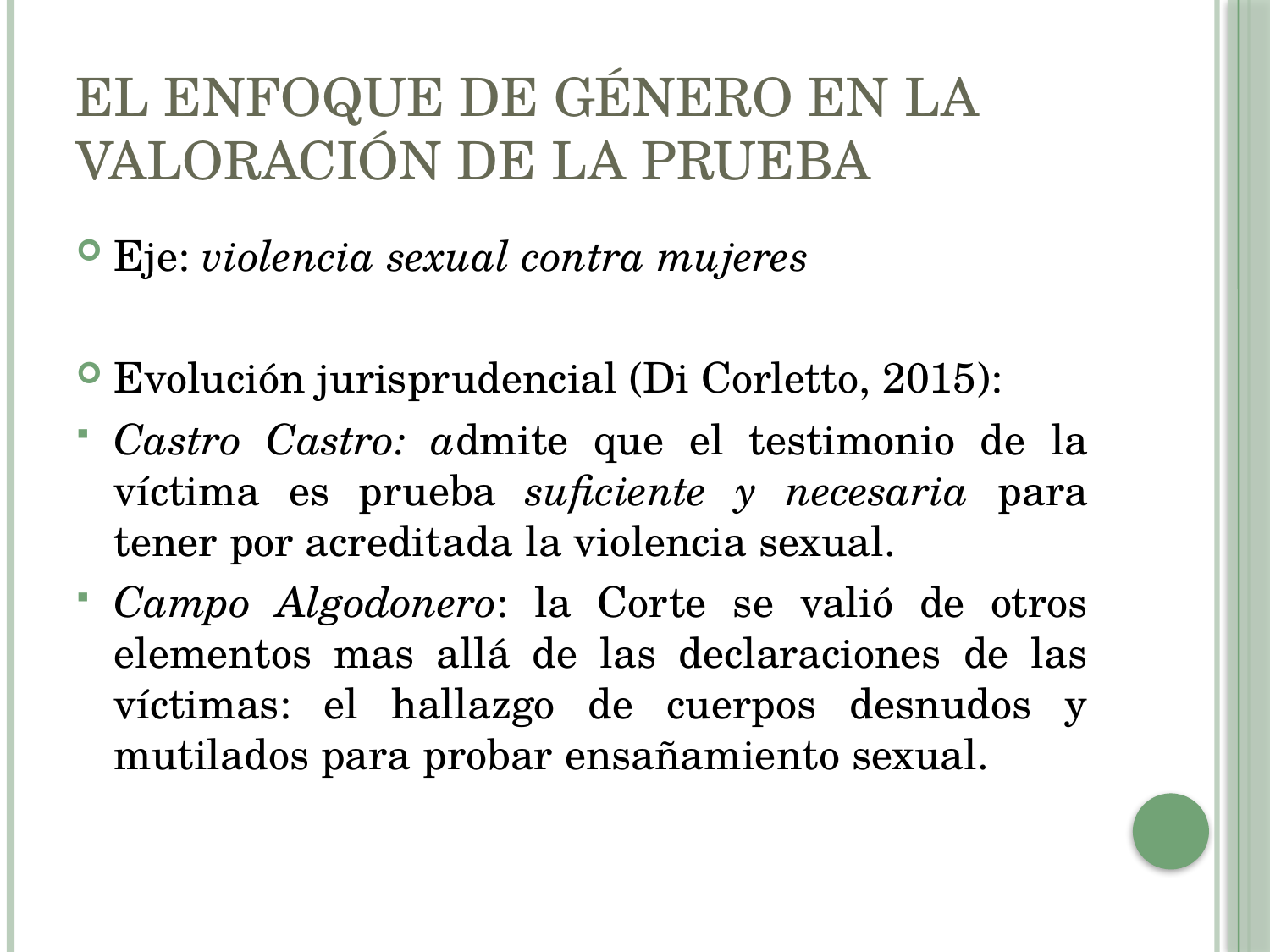

# El enfoque de género en la Valoración de la prueba
Eje: violencia sexual contra mujeres

Evolución jurisprudencial (Di Corletto, 2015):
Castro Castro: admite que el testimonio de la víctima es prueba suficiente y necesaria para tener por acreditada la violencia sexual.
Campo Algodonero: la Corte se valió de otros elementos mas allá de las declaraciones de las víctimas: el hallazgo de cuerpos desnudos y mutilados para probar ensañamiento sexual.